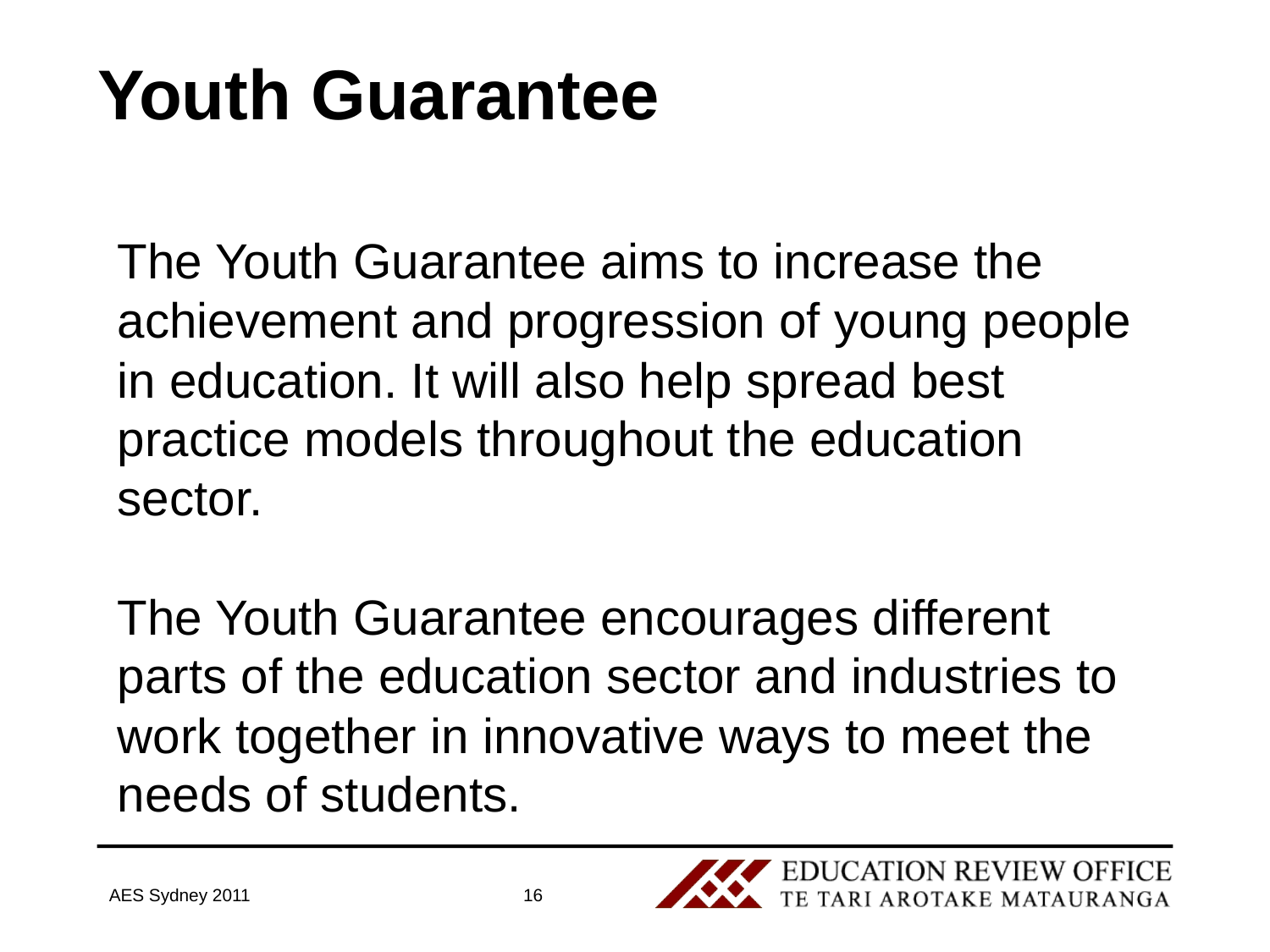

# Youth Guarantee

The Youth Guarantee aims to increase the achievement and progression of young people in education. It will also help spread best practice models throughout the education sector.

The Youth Guarantee encourages different parts of the education sector and industries to work together in innovative ways to meet the needs of students.